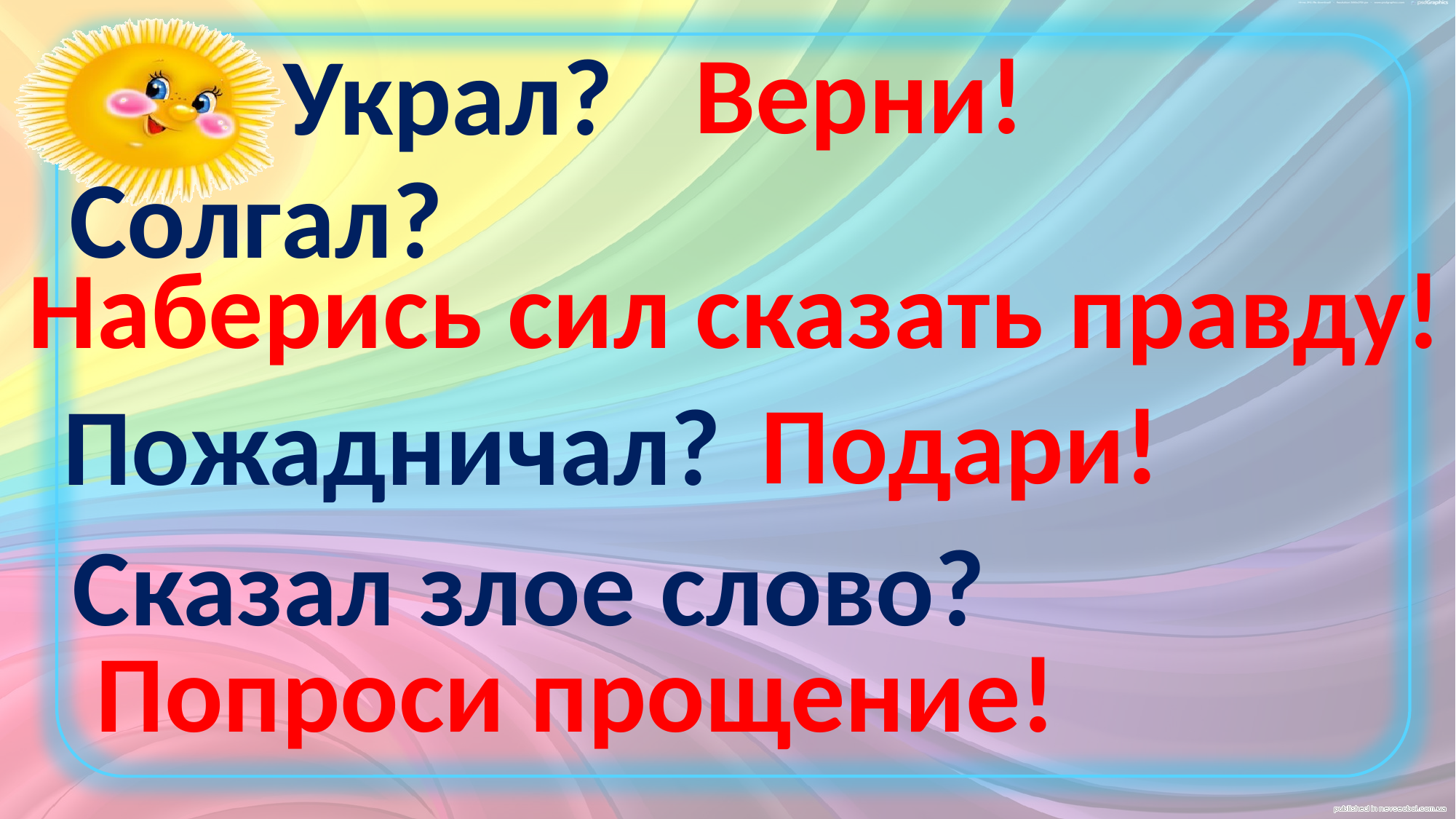

Верни!
Украл?
Солгал?
Наберись сил сказать правду!
Подари!
Пожадничал?
Сказал злое слово?
Попроси прощение!